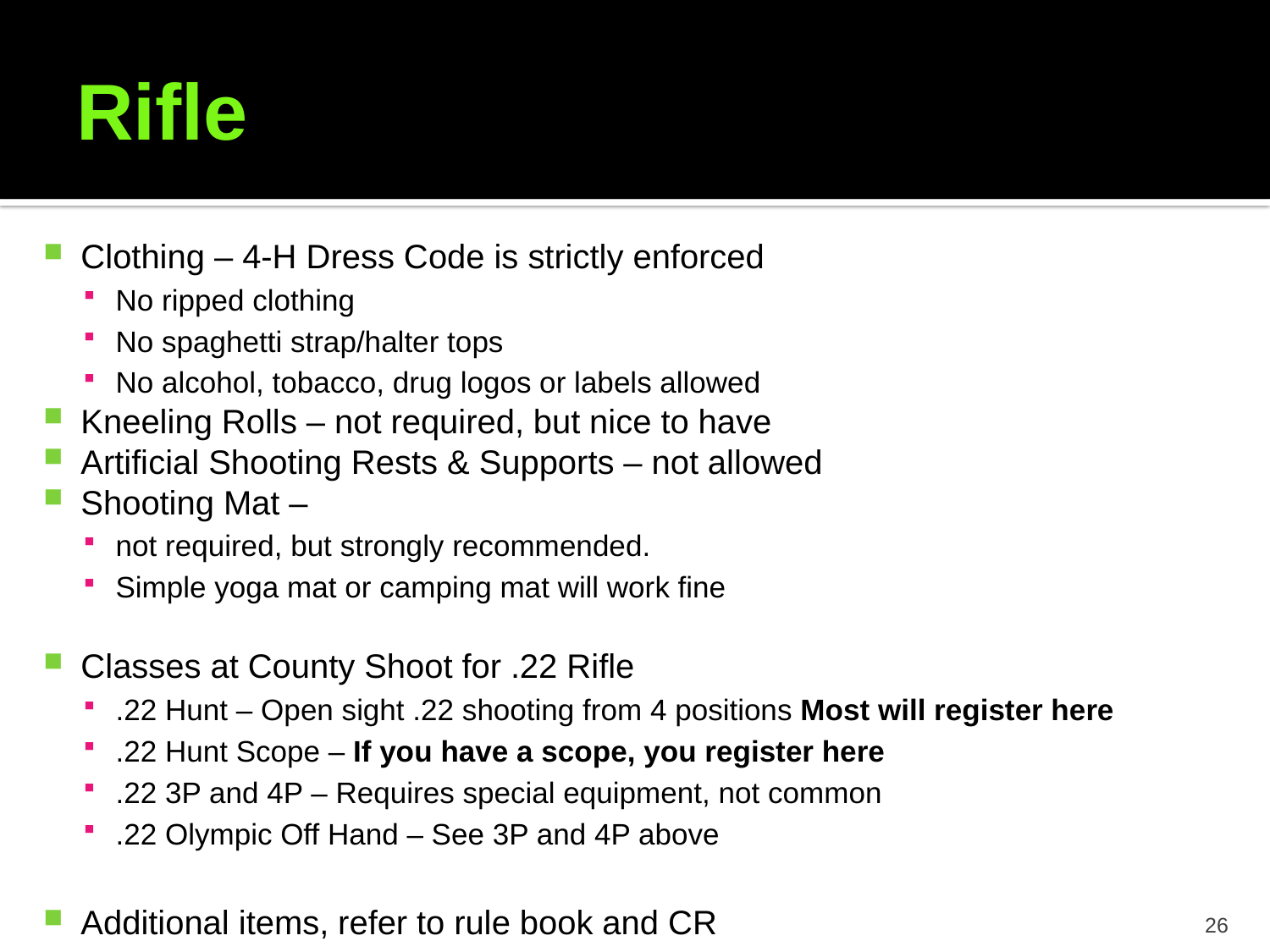

# Rifle
Clothing – 4-H Dress Code is strictly enforced
No ripped clothing
No spaghetti strap/halter tops
No alcohol, tobacco, drug logos or labels allowed
Kneeling Rolls – not required, but nice to have
Artificial Shooting Rests & Supports – not allowed
Shooting Mat –
not required, but strongly recommended.
Simple yoga mat or camping mat will work fine

Classes at County Shoot for .22 Rifle
.22 Hunt – Open sight .22 shooting from 4 positions Most will register here
.22 Hunt Scope – If you have a scope, you register here
.22 3P and 4P – Requires special equipment, not common
.22 Olympic Off Hand – See 3P and 4P above

Additional items, refer to rule book and CR

26